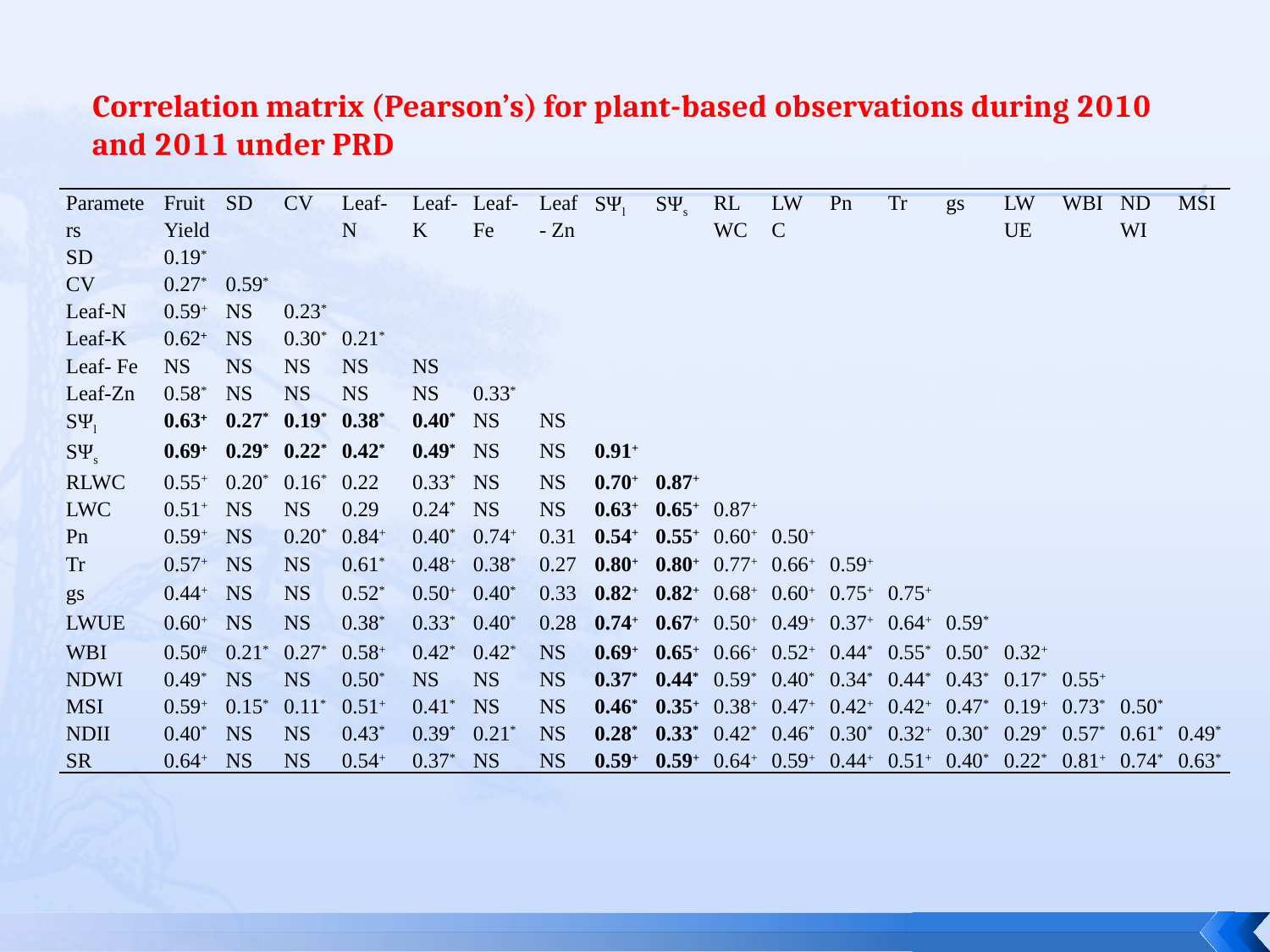

Correlation matrix (Pearson’s) for plant-based observations during 2010 and 2011 under PRD
| Parameters | Fruit Yield | SD | CV | Leaf-N | Leaf-K | Leaf- Fe | Leaf- Zn | SΨl | SΨs | RLWC | LWC | Pn | Tr | gs | LWUE | WBI | NDWI | MSI |
| --- | --- | --- | --- | --- | --- | --- | --- | --- | --- | --- | --- | --- | --- | --- | --- | --- | --- | --- |
| SD | 0.19\* |  |  |  |  |  |  |  |  |  |  |  |  |  |  |  |  |  |
| CV | 0.27\* | 0.59\* |  |  |  |  |  |  |  |  |  |  |  |  |  |  |  |  |
| Leaf-N | 0.59+ | NS | 0.23\* |  |  |  |  |  |  |  |  |  |  |  |  |  |  |  |
| Leaf-K | 0.62+ | NS | 0.30\* | 0.21\* |  |  |  |  |  |  |  |  |  |  |  |  |  |  |
| Leaf- Fe | NS | NS | NS | NS | NS |  |  |  |  |  |  |  |  |  |  |  |  |  |
| Leaf-Zn | 0.58\* | NS | NS | NS | NS | 0.33\* |  |  |  |  |  |  |  |  |  |  |  |  |
| SΨl | 0.63+ | 0.27\* | 0.19\* | 0.38\* | 0.40\* | NS | NS |  |  |  |  |  |  |  |  |  |  |  |
| SΨs | 0.69+ | 0.29\* | 0.22\* | 0.42\* | 0.49\* | NS | NS | 0.91+ |  |  |  |  |  |  |  |  |  |  |
| RLWC | 0.55+ | 0.20\* | 0.16\* | 0.22 | 0.33\* | NS | NS | 0.70+ | 0.87+ |  |  |  |  |  |  |  |  |  |
| LWC | 0.51+ | NS | NS | 0.29 | 0.24\* | NS | NS | 0.63+ | 0.65+ | 0.87+ |  |  |  |  |  |  |  |  |
| Pn | 0.59+ | NS | 0.20\* | 0.84+ | 0.40\* | 0.74+ | 0.31 | 0.54+ | 0.55+ | 0.60+ | 0.50+ |  |  |  |  |  |  |  |
| Tr | 0.57+ | NS | NS | 0.61\* | 0.48+ | 0.38\* | 0.27 | 0.80+ | 0.80+ | 0.77+ | 0.66+ | 0.59+ |  |  |  |  |  |  |
| gs | 0.44+ | NS | NS | 0.52\* | 0.50+ | 0.40\* | 0.33 | 0.82+ | 0.82+ | 0.68+ | 0.60+ | 0.75+ | 0.75+ |  |  |  |  |  |
| LWUE | 0.60+ | NS | NS | 0.38\* | 0.33\* | 0.40\* | 0.28 | 0.74+ | 0.67+ | 0.50+ | 0.49+ | 0.37+ | 0.64+ | 0.59\* |  |  |  |  |
| WBI | 0.50# | 0.21\* | 0.27\* | 0.58+ | 0.42\* | 0.42\* | NS | 0.69+ | 0.65+ | 0.66+ | 0.52+ | 0.44\* | 0.55\* | 0.50\* | 0.32+ |  |  |  |
| NDWI | 0.49\* | NS | NS | 0.50\* | NS | NS | NS | 0.37\* | 0.44\* | 0.59\* | 0.40\* | 0.34\* | 0.44\* | 0.43\* | 0.17\* | 0.55+ |  |  |
| MSI | 0.59+ | 0.15\* | 0.11\* | 0.51+ | 0.41\* | NS | NS | 0.46\* | 0.35+ | 0.38+ | 0.47+ | 0.42+ | 0.42+ | 0.47\* | 0.19+ | 0.73\* | 0.50\* |  |
| NDII | 0.40\* | NS | NS | 0.43\* | 0.39\* | 0.21\* | NS | 0.28\* | 0.33\* | 0.42\* | 0.46\* | 0.30\* | 0.32+ | 0.30\* | 0.29\* | 0.57\* | 0.61\* | 0.49\* |
| SR | 0.64+ | NS | NS | 0.54+ | 0.37\* | NS | NS | 0.59+ | 0.59+ | 0.64+ | 0.59+ | 0.44+ | 0.51+ | 0.40\* | 0.22\* | 0.81+ | 0.74\* | 0.63\* |